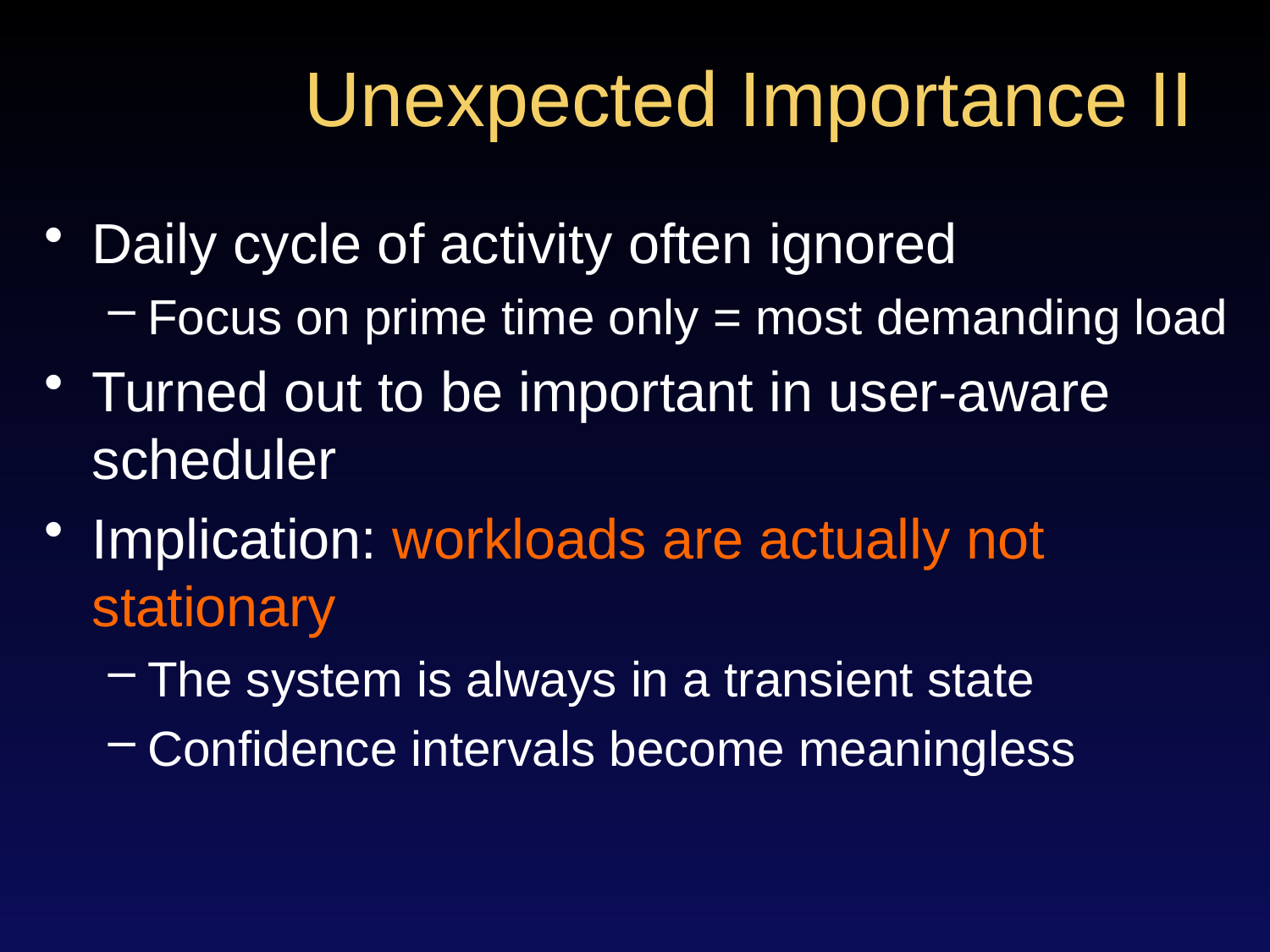

# Unexpected Importance II
Daily cycle of activity often ignored
Focus on prime time only = most demanding load
Turned out to be important in user-aware scheduler
Implication: workloads are actually not stationary
The system is always in a transient state
Confidence intervals become meaningless